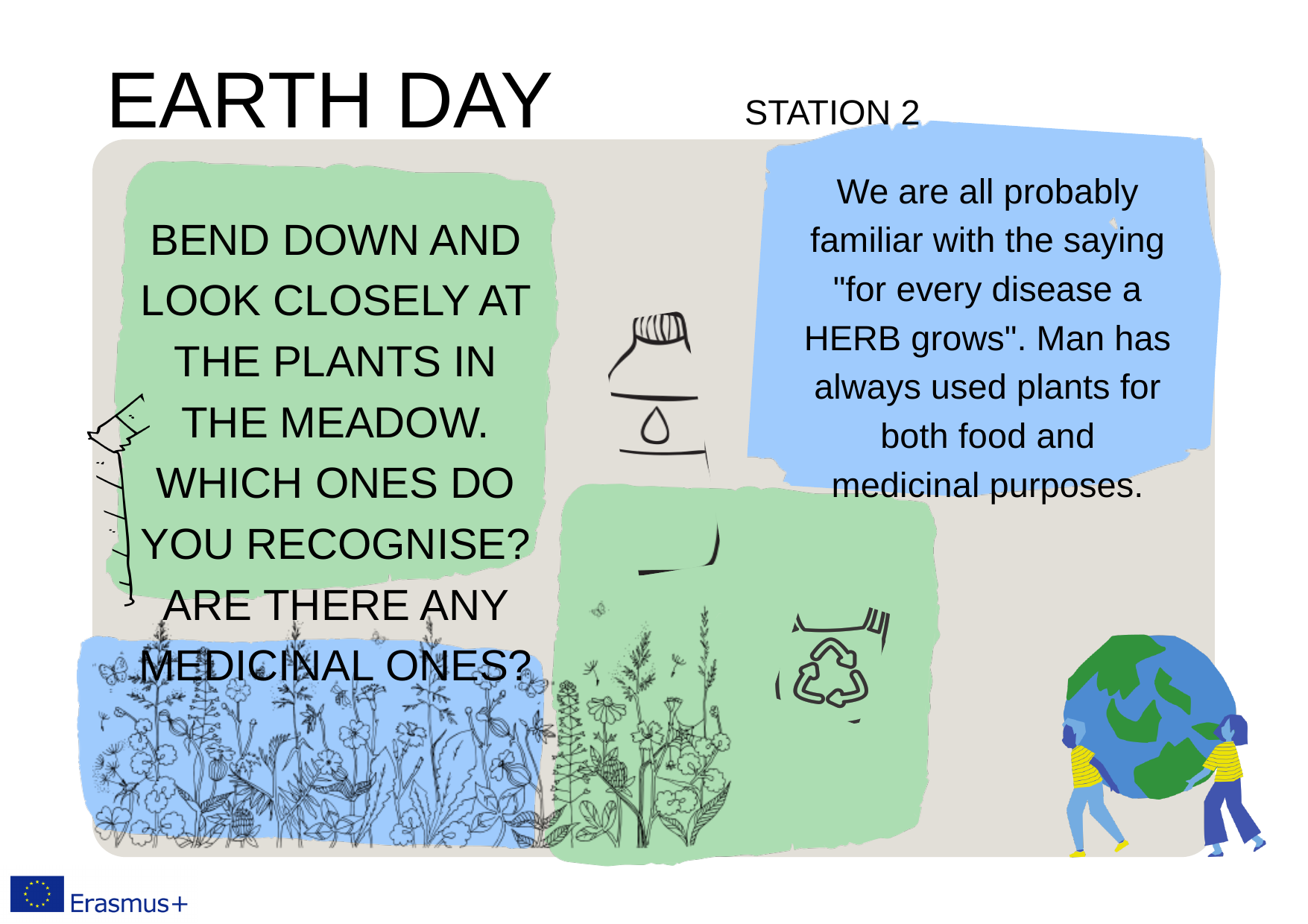

EARTH DAY
STATION 2

We are all probably familiar with the saying "for every disease a HERB grows". Man has always used plants for both food and medicinal purposes.
BEND DOWN AND LOOK CLOSELY AT THE PLANTS IN THE MEADOW.
WHICH ONES DO YOU RECOGNISE? ARE THERE ANY MEDICINAL ONES?